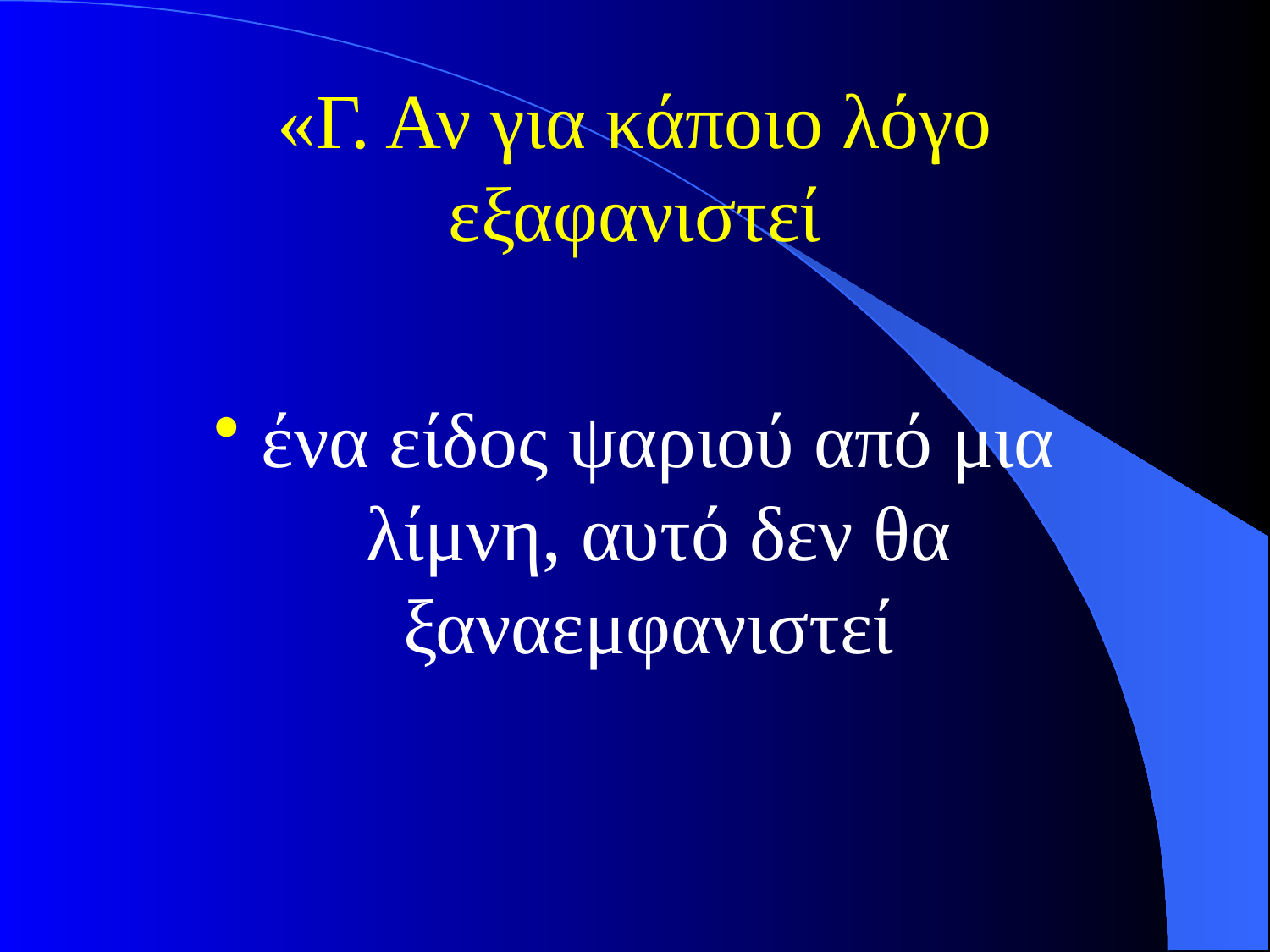

# «Γ. Αν για κάποιο λόγο εξαφανιστεί

ένα είδος ψαριού από μια λίμνη, αυτό δεν θα ξαναεμφανιστεί